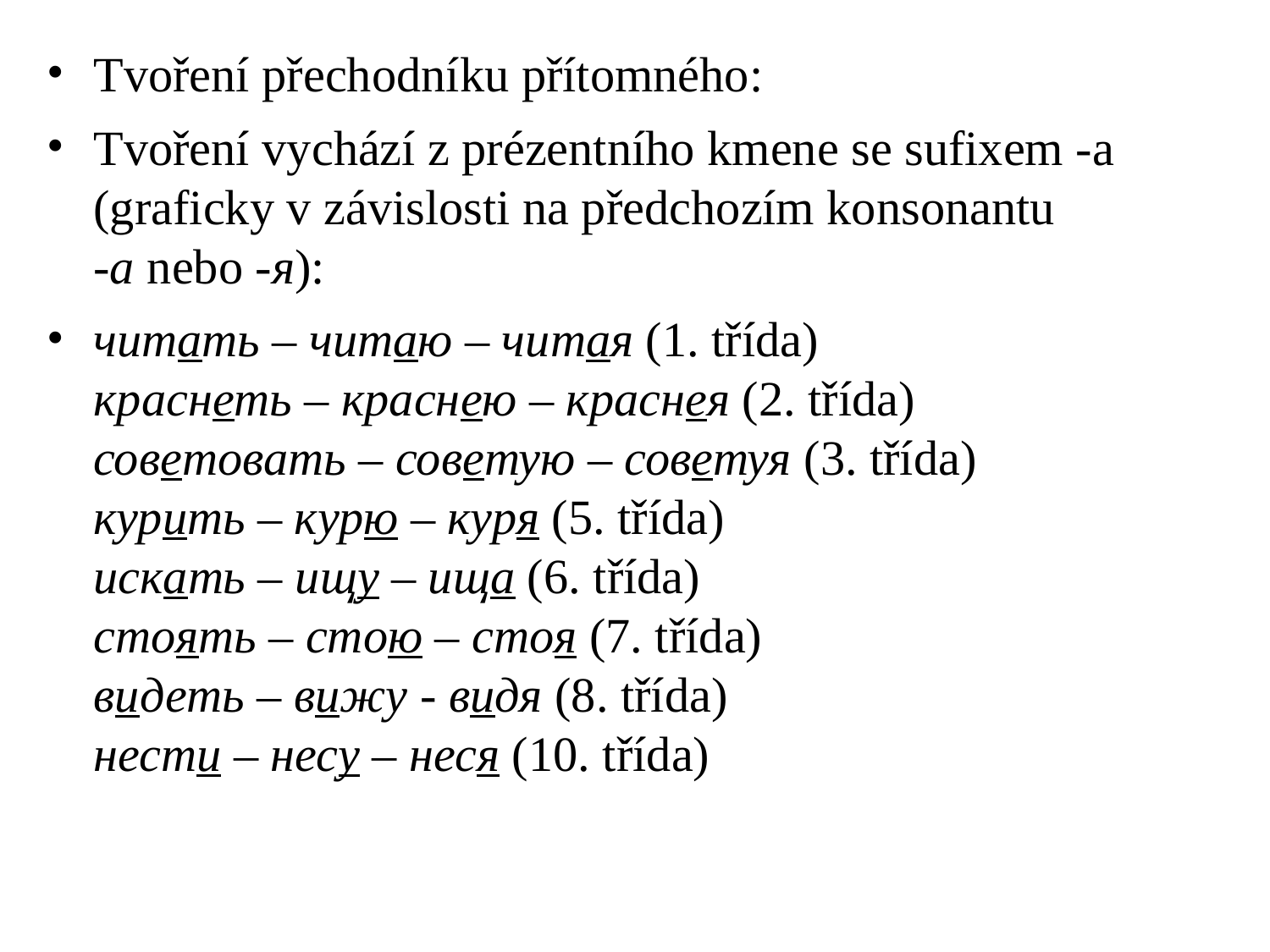

# Tvoření přechodníku přítomného:
Tvoření vychází z prézentního kmene se sufixem -a (graficky v závislosti na předchozím konsonantu
-а nebo -я):
читать – читаю – читая (1. třída)
краснеть – краснею – краснея (2. třída) советовать – советую – советуя (3. třída)
курить – курю – куря (5. třída)
искать – ищу – ища (6. třída)
стоять – стою – стоя (7. třída)
видеть – вижу - видя (8. třída)
нести – несу – неся (10. třída)